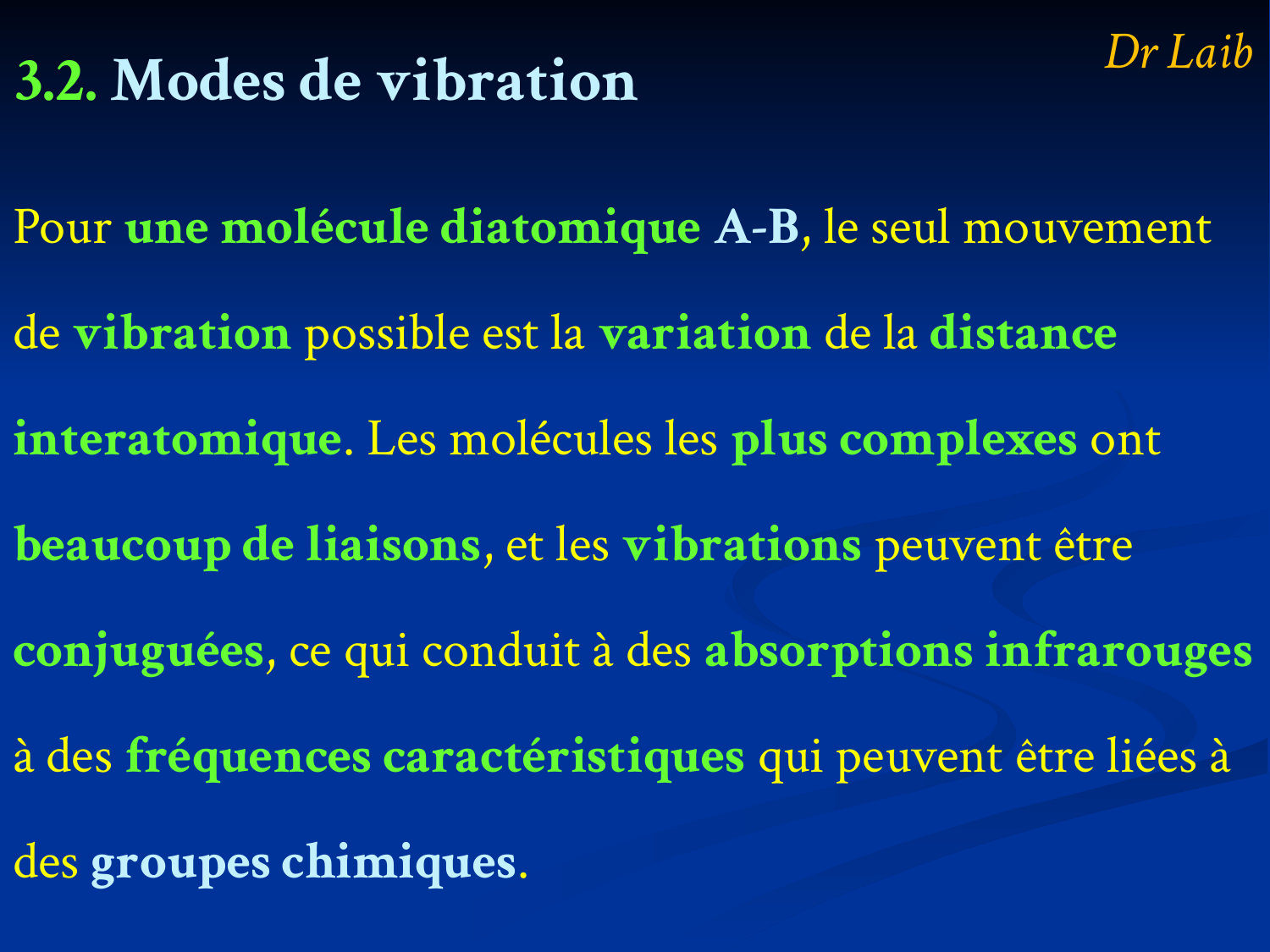

Dr Laib
# 3.2. Modes de vibration
Pour une molécule diatomique A-B, le seul mouvement
de vibration possible est la variation de la distance
interatomique. Les molécules les plus complexes ont
beaucoup de liaisons, et les vibrations peuvent être
conjuguées, ce qui conduit à des absorptions infrarouges
à des fréquences caractéristiques qui peuvent être liées à
des groupes chimiques.